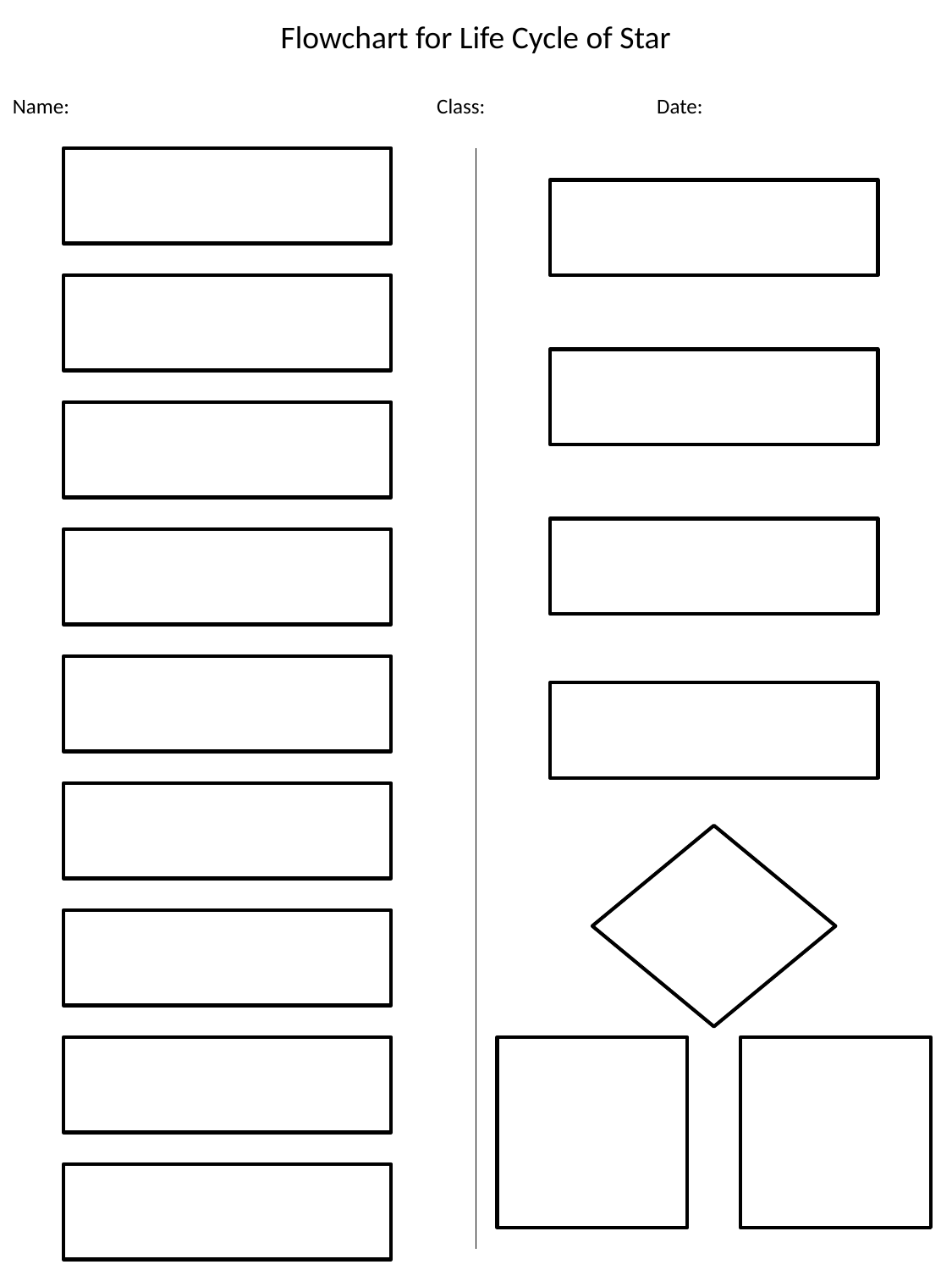

Flowchart for Life Cycle of Star

Name: 			         Class: 		  Date: